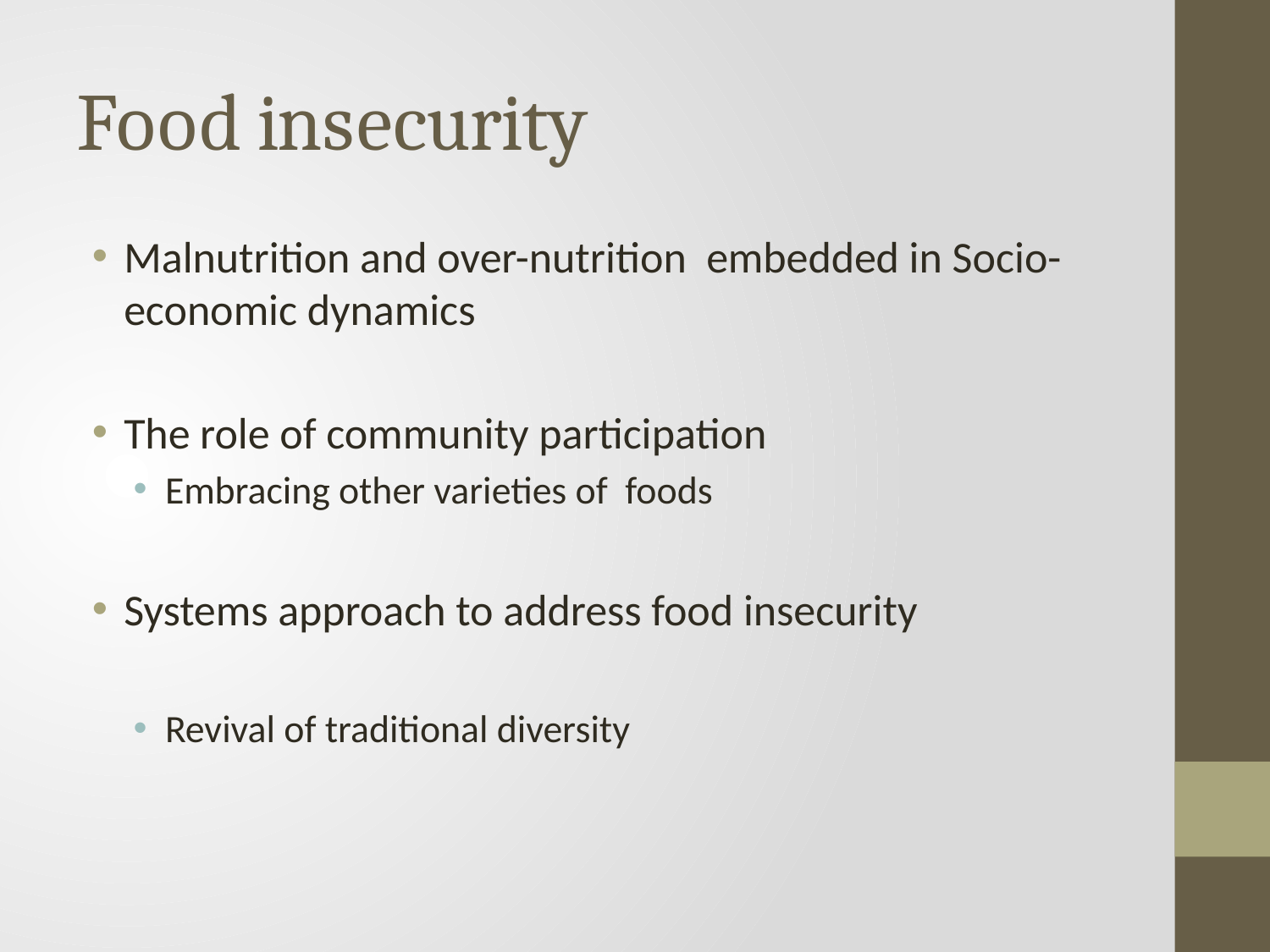

# Food insecurity
Malnutrition and over-nutrition  embedded in Socio- economic dynamics

The role of community participation
Embracing other varieties of  foods

Systems approach to address food insecurity

Revival of traditional diversity